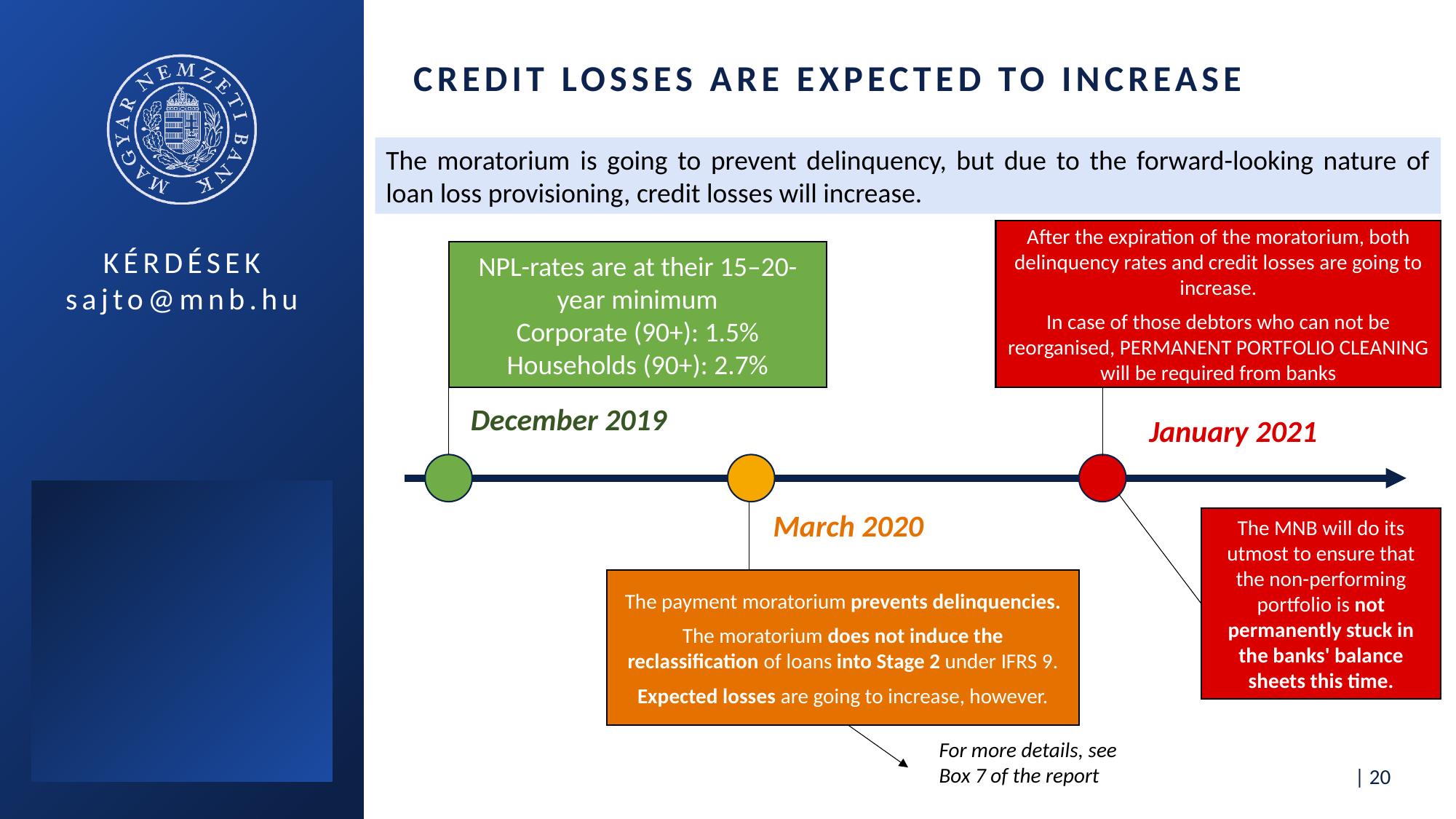

# Credit losses are expected to increase
The moratorium is going to prevent delinquency, but due to the forward-looking nature of loan loss provisioning, credit losses will increase.
After the expiration of the moratorium, both delinquency rates and credit losses are going to increase.
In case of those debtors who can not be reorganised, PERMANENT PORTFOLIO CLEANING will be required from banks
NPL-rates are at their 15–20-year minimum
Corporate (90+): 1.5%
Households (90+): 2.7%
December 2019
January 2021

March 2020
The MNB will do its utmost to ensure that the non-performing portfolio is not permanently stuck in the banks' balance sheets this time.
The payment moratorium prevents delinquencies.
The moratorium does not induce the reclassification of loans into Stage 2 under IFRS 9.
Expected losses are going to increase, however.
For more details, see Box 7 of the report